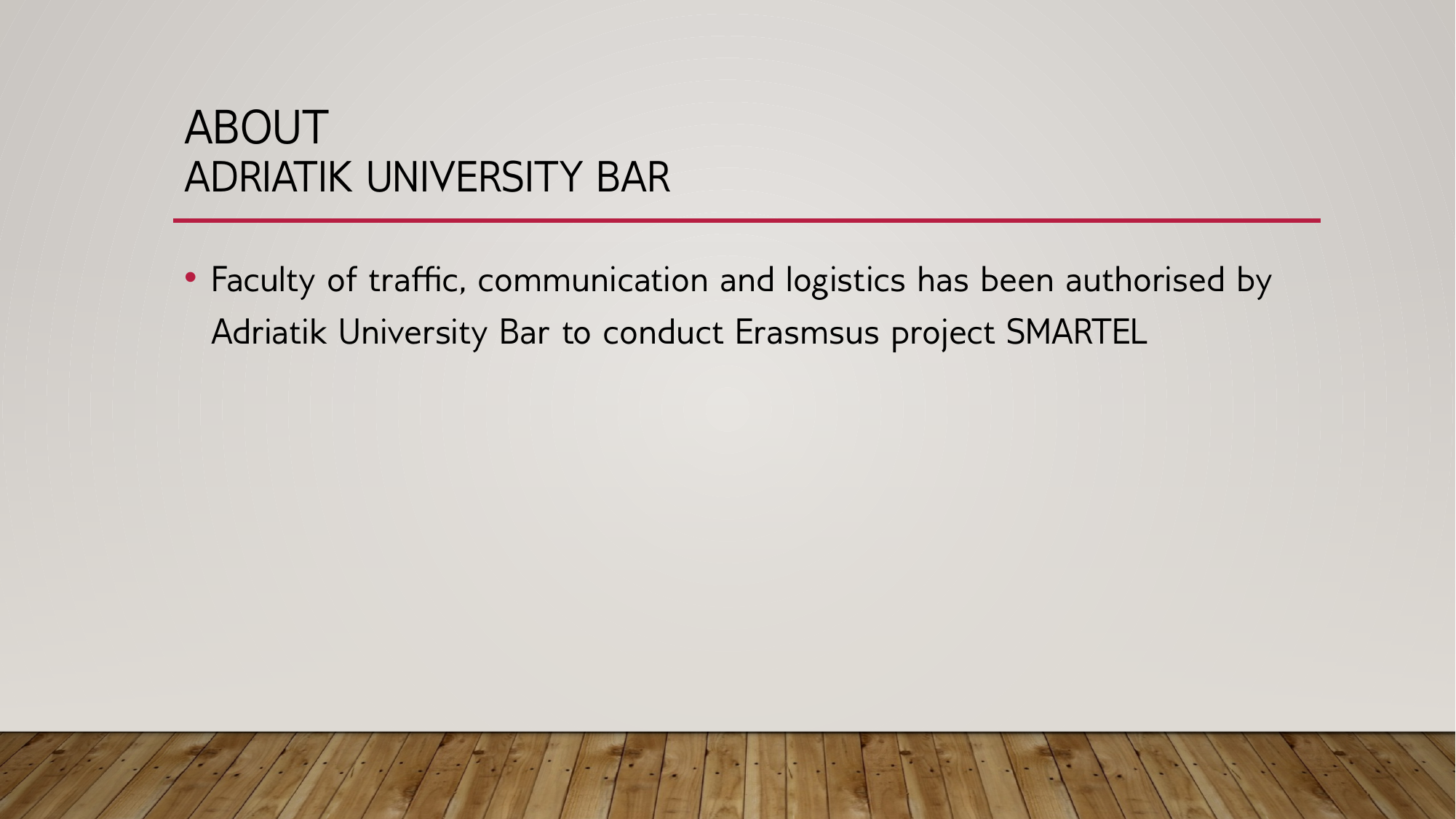

# About ADRIATIK UNIVERSITY BAR
Faculty of traffic, communication and logistics has been authorised by Adriatik University Bar to conduct Erasmsus project SMARTEL